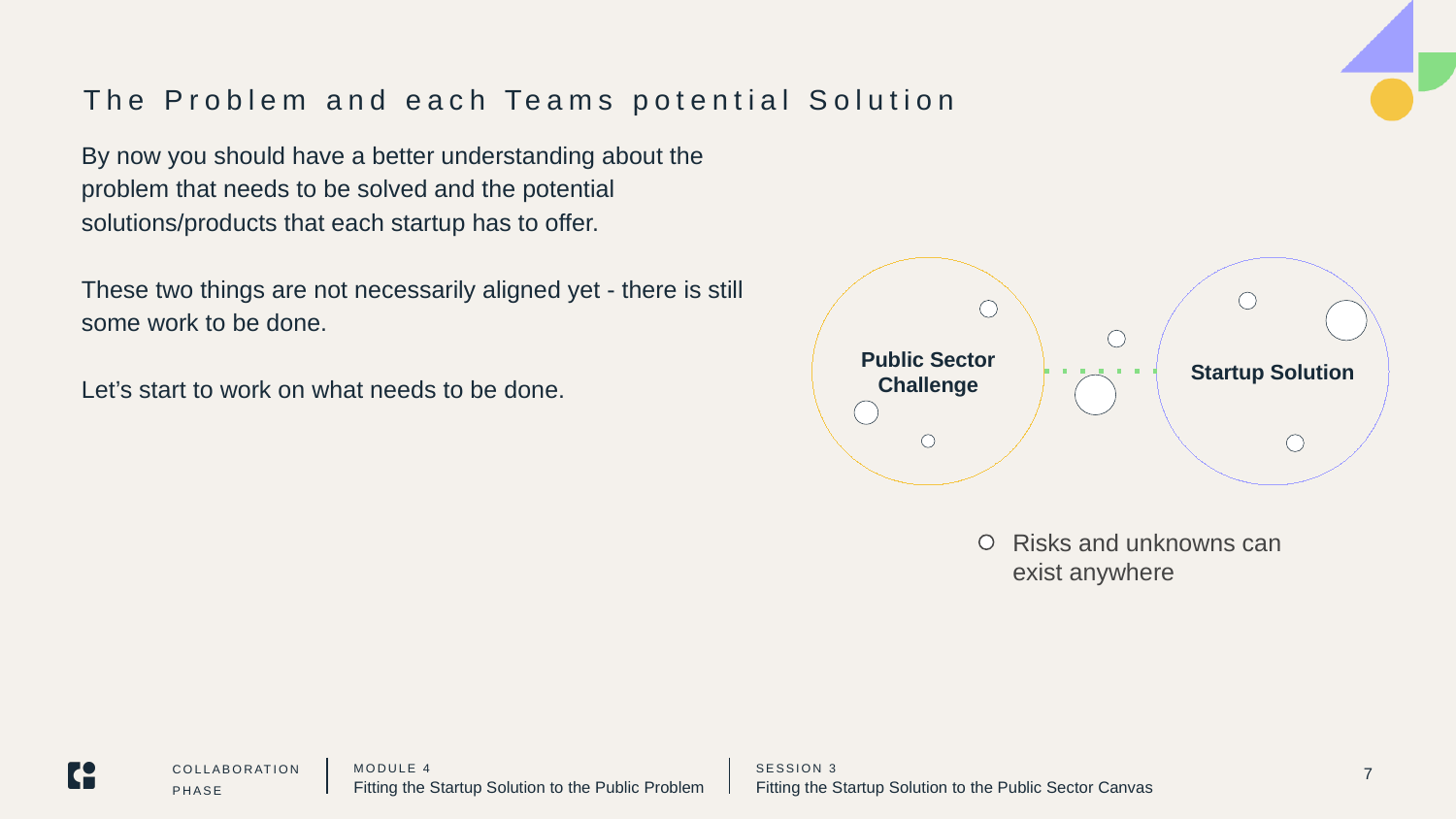

# The Problem and each Teams potential Solution
By now you should have a better understanding about the problem that needs to be solved and the potential solutions/products that each startup has to offer.

These two things are not necessarily aligned yet - there is still some work to be done.

Let’s start to work on what needs to be done.

Public Sector Challenge
Startup Solution

Risks and unknowns can exist anywhere

7